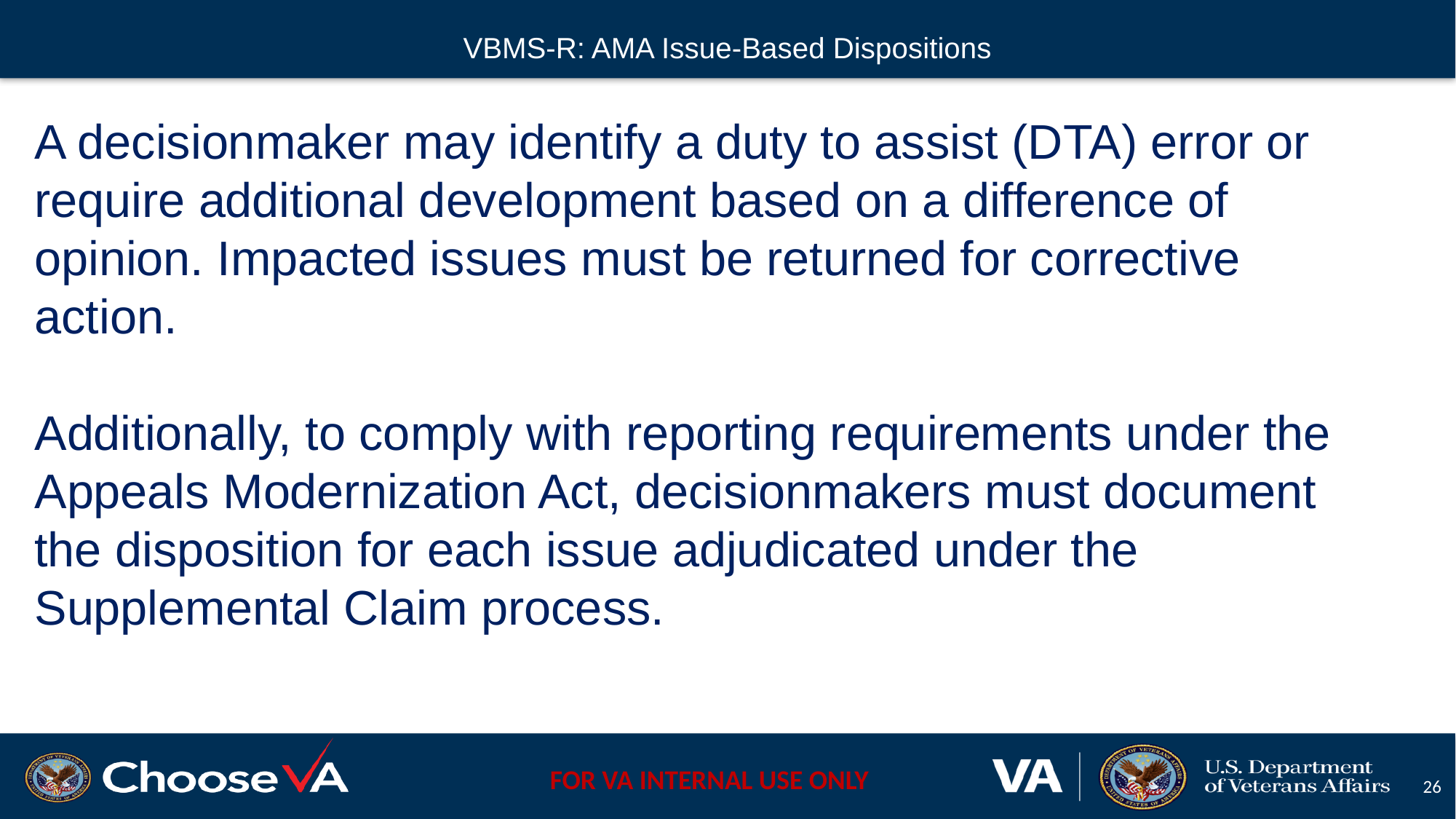

# VBMS-R: AMA Issue-Based Dispositions
A decisionmaker may identify a duty to assist (DTA) error or require additional development based on a difference of opinion. Impacted issues must be returned for corrective action.

Additionally, to comply with reporting requirements under the Appeals Modernization Act, decisionmakers must document the disposition for each issue adjudicated under the Supplemental Claim process.
26